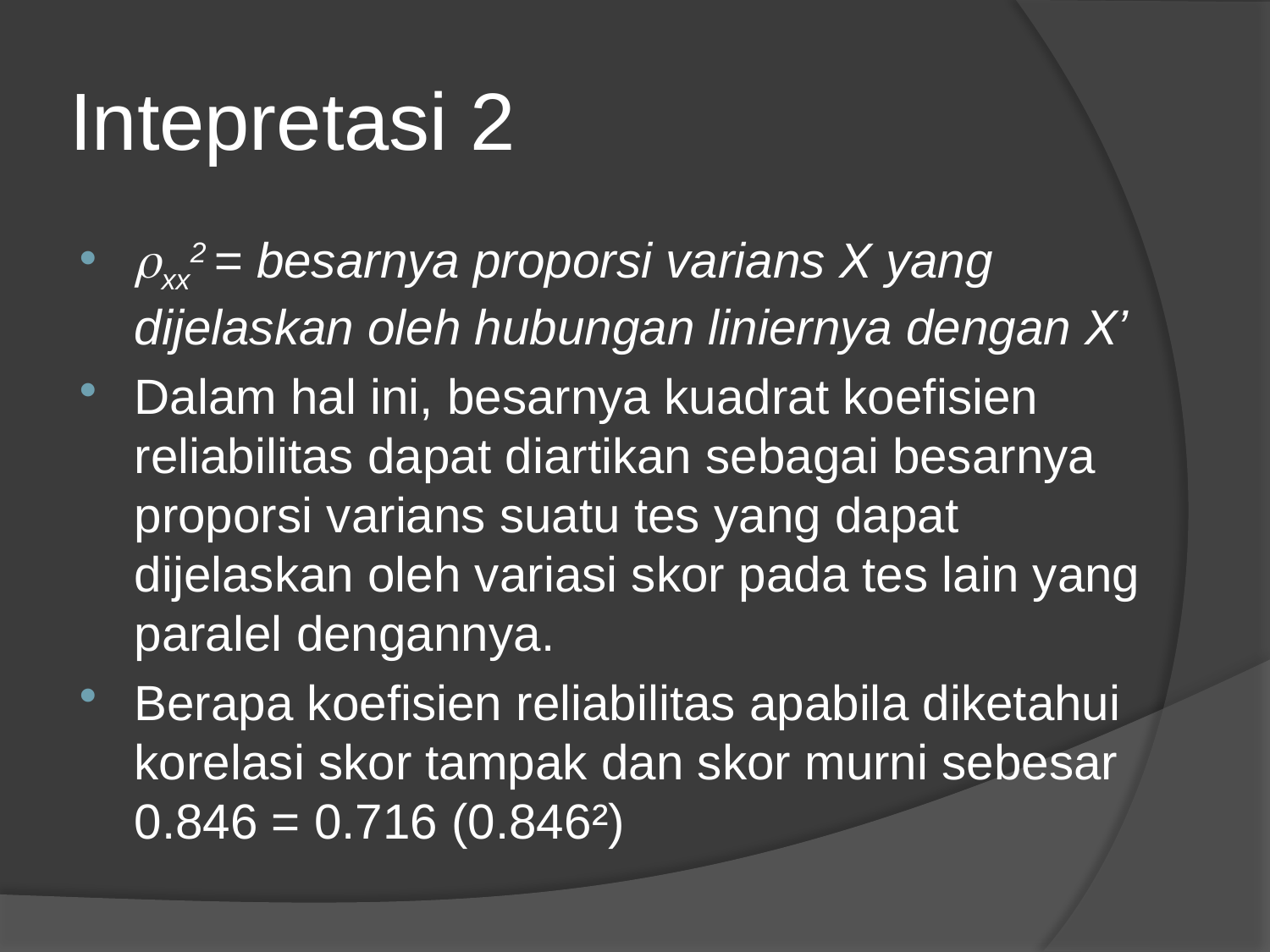

# Intepretasi 2
ρxx2 = besarnya proporsi varians X yang dijelaskan oleh hubungan liniernya dengan X’
Dalam hal ini, besarnya kuadrat koefisien reliabilitas dapat diartikan sebagai besarnya proporsi varians suatu tes yang dapat dijelaskan oleh variasi skor pada tes lain yang paralel dengannya.
Berapa koefisien reliabilitas apabila diketahui korelasi skor tampak dan skor murni sebesar 0.846 = 0.716 (0.846²)